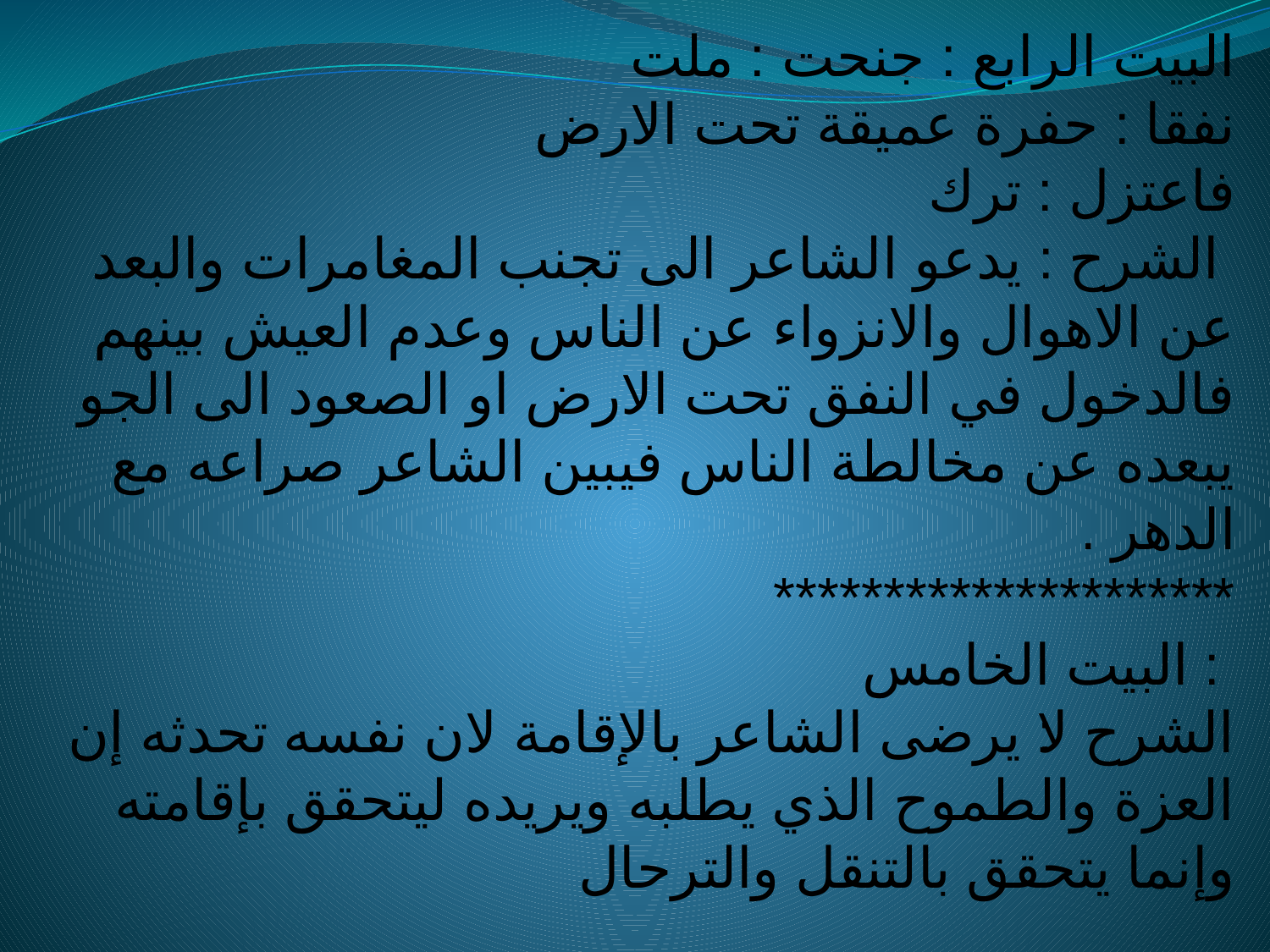

# البيت الرابع : جنحت : ملت نفقا : حفرة عميقة تحت الارض فاعتزل : ترك الشرح : يدعو الشاعر الى تجنب المغامرات والبعد عن الاهوال والانزواء عن الناس وعدم العيش بينهم فالدخول في النفق تحت الارض او الصعود الى الجو يبعده عن مخالطة الناس فيبين الشاعر صراعه مع الدهر . ********************* : البيت الخامس الشرح:لا يرضى الشاعر بالإقامة لان نفسه تحدثه إن العزة والطموح الذي يطلبه ويريده ليتحقق بإقامته وإنما يتحقق بالتنقل والترحال